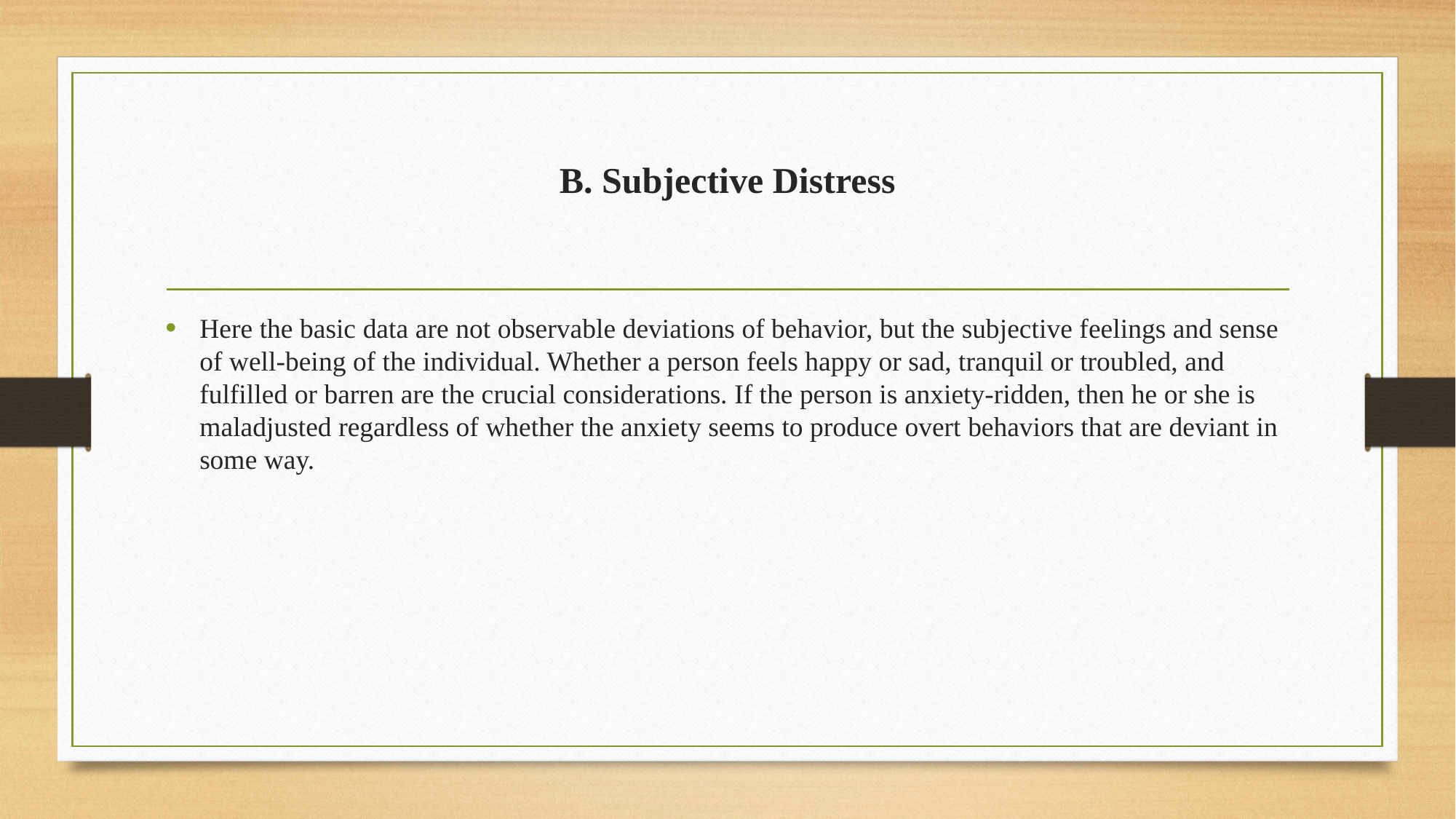

# B. Subjective Distress
Here the basic data are not observable deviations of behavior, but the subjective feelings and sense of well-being of the individual. Whether a person feels happy or sad, tranquil or troubled, and fulfilled or barren are the crucial considerations. If the person is anxiety-ridden, then he or she is maladjusted regardless of whether the anxiety seems to produce overt behaviors that are deviant in some way.